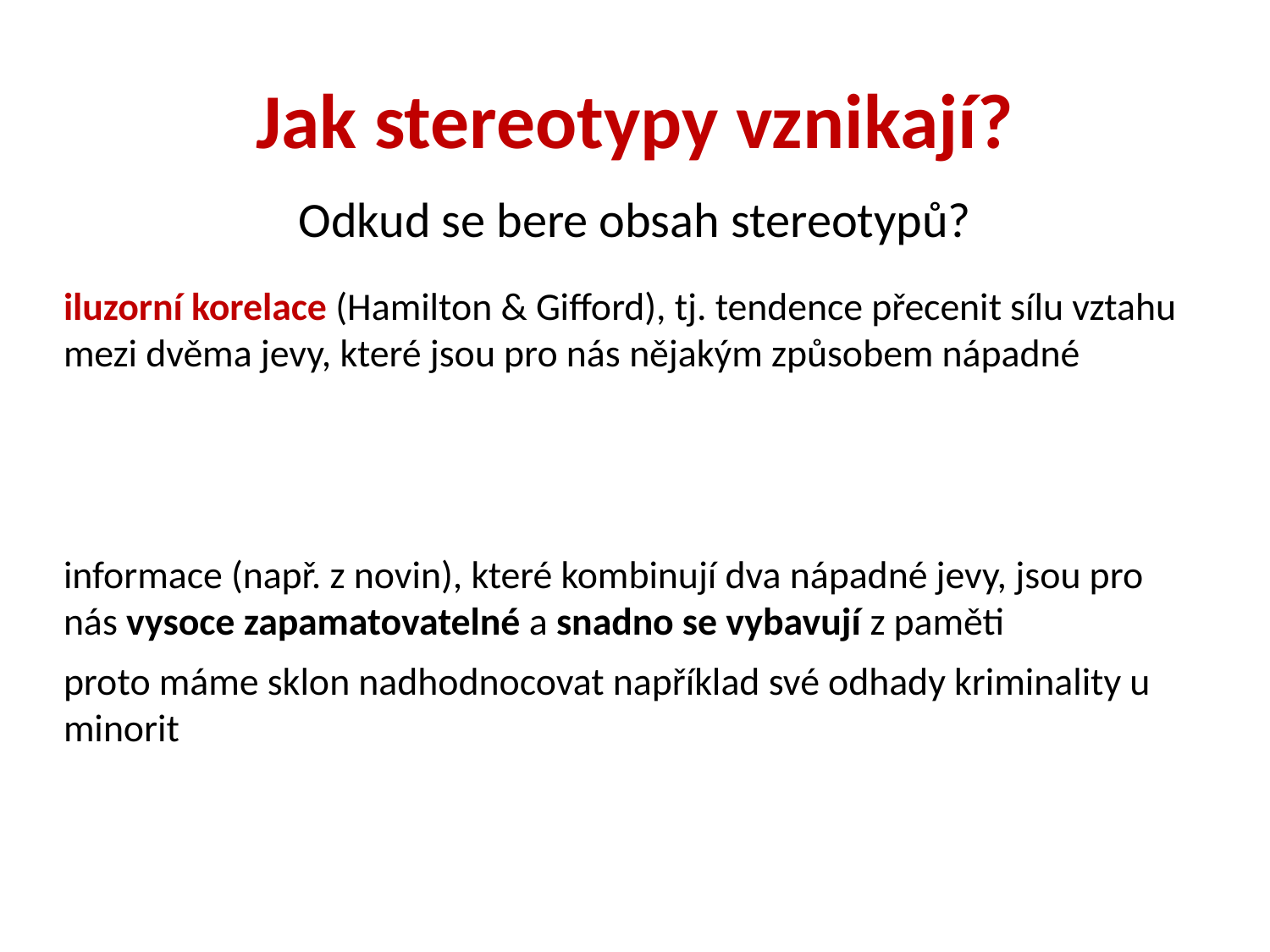

# Jak stereotypy vznikají?
Odkud se bere obsah stereotypů?

iluzorní korelace (Hamilton & Gifford), tj. tendence přecenit sílu vztahu mezi dvěma jevy, které jsou pro nás nějakým způsobem nápadné

informace (např. z novin), které kombinují dva nápadné jevy, jsou pro nás vysoce zapamatovatelné a snadno se vybavují z paměti
proto máme sklon nadhodnocovat například své odhady kriminality u minorit